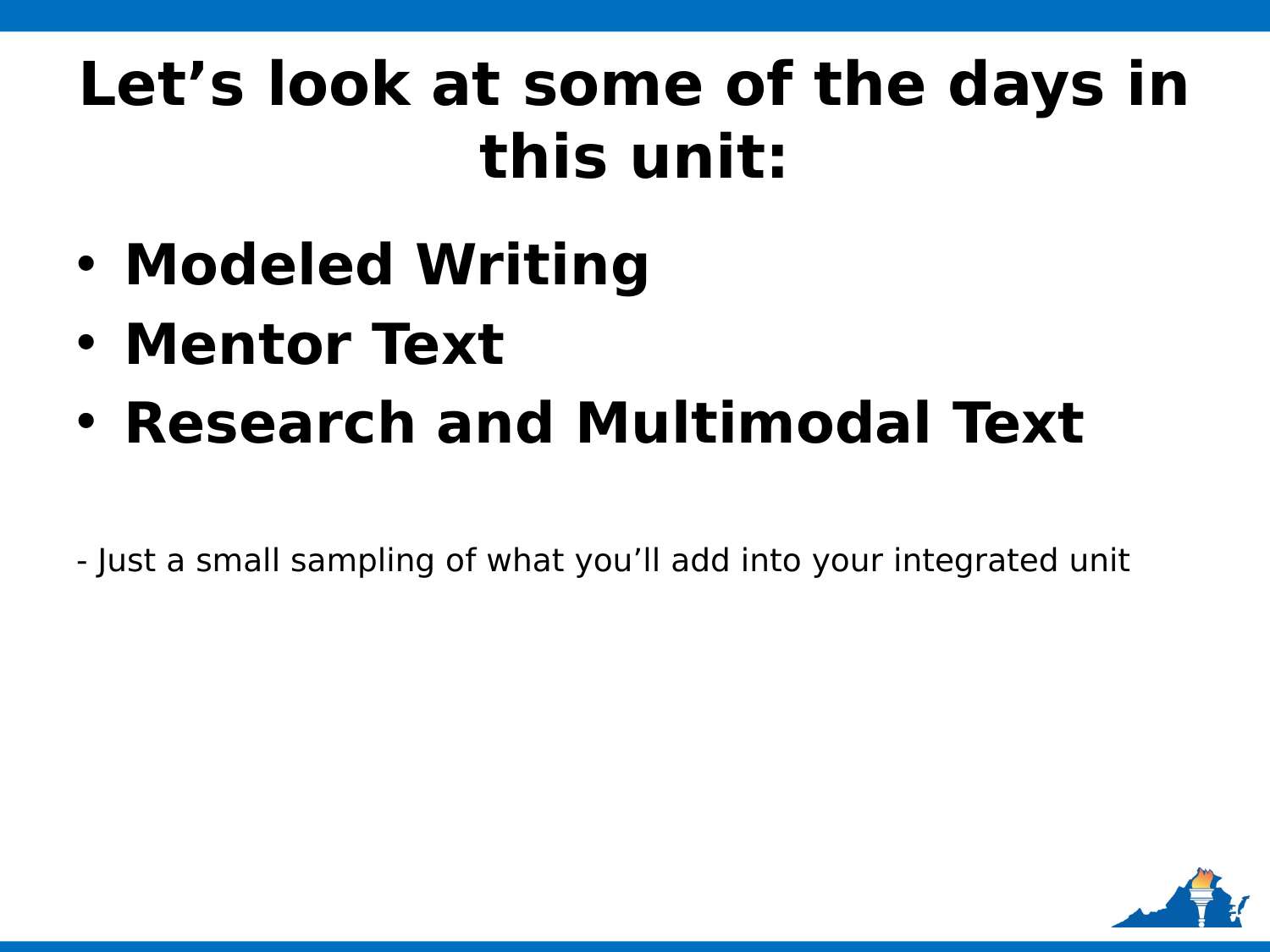

# Let’s look at some of the days in this unit:
Modeled Writing
Mentor Text
Research and Multimodal Text

- Just a small sampling of what you’ll add into your integrated unit